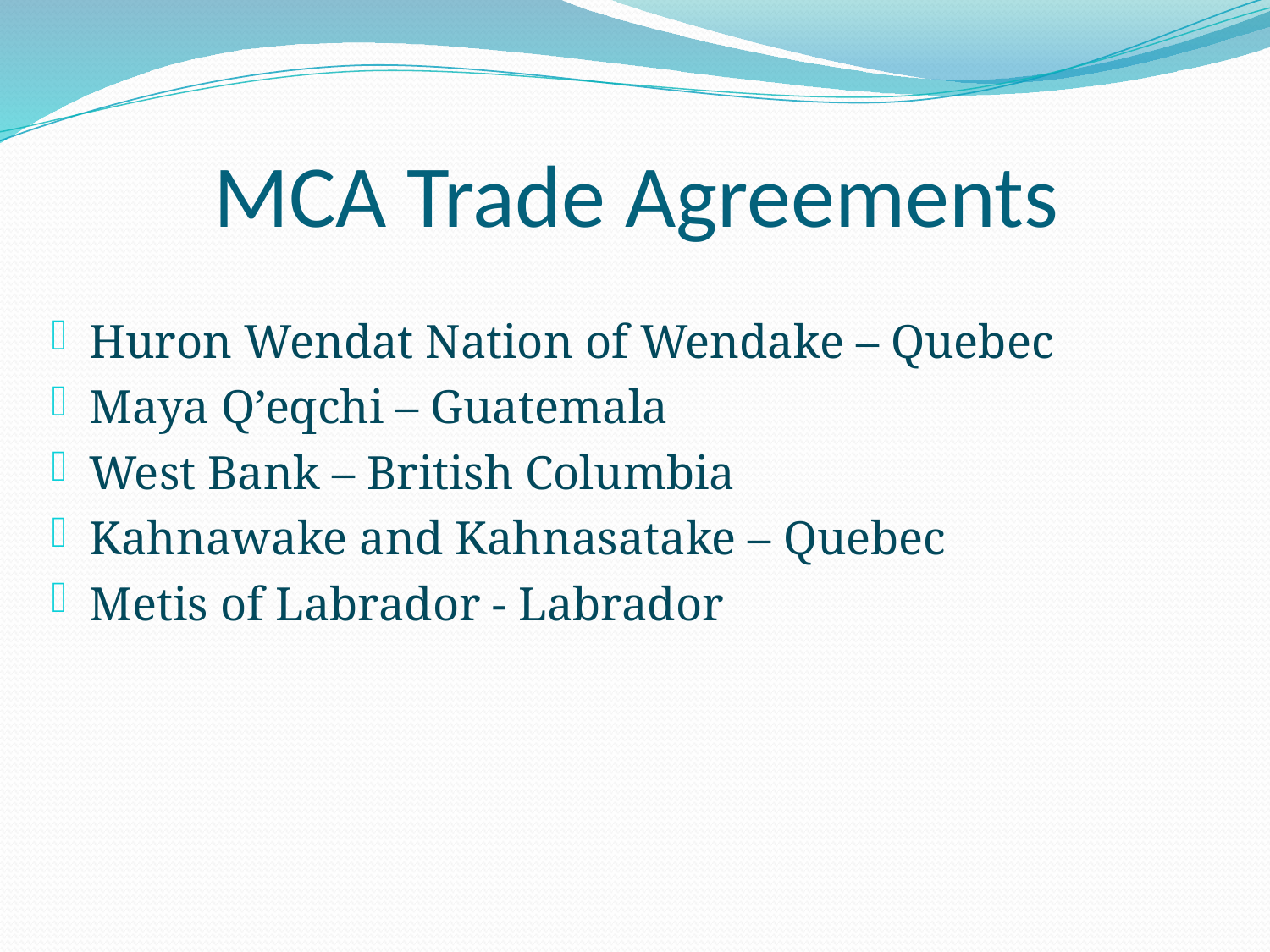

# MCA Trade Agreements
Huron Wendat Nation of Wendake – Quebec
Maya Q’eqchi – Guatemala
West Bank – British Columbia
Kahnawake and Kahnasatake – Quebec
Metis of Labrador - Labrador